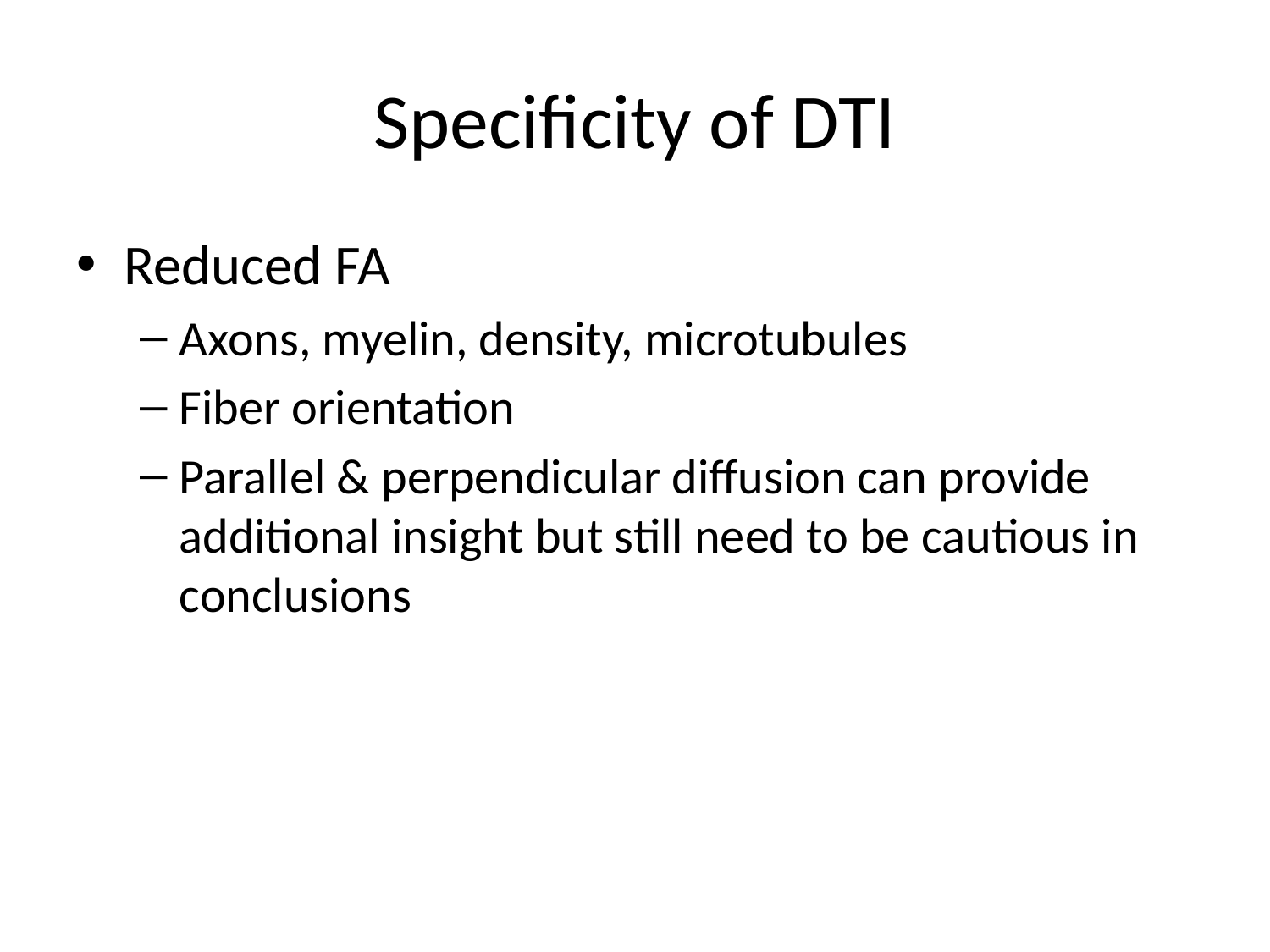

# Specificity of DTI
Reduced FA
Axons, myelin, density, microtubules
Fiber orientation
Parallel & perpendicular diffusion can provide additional insight but still need to be cautious in conclusions